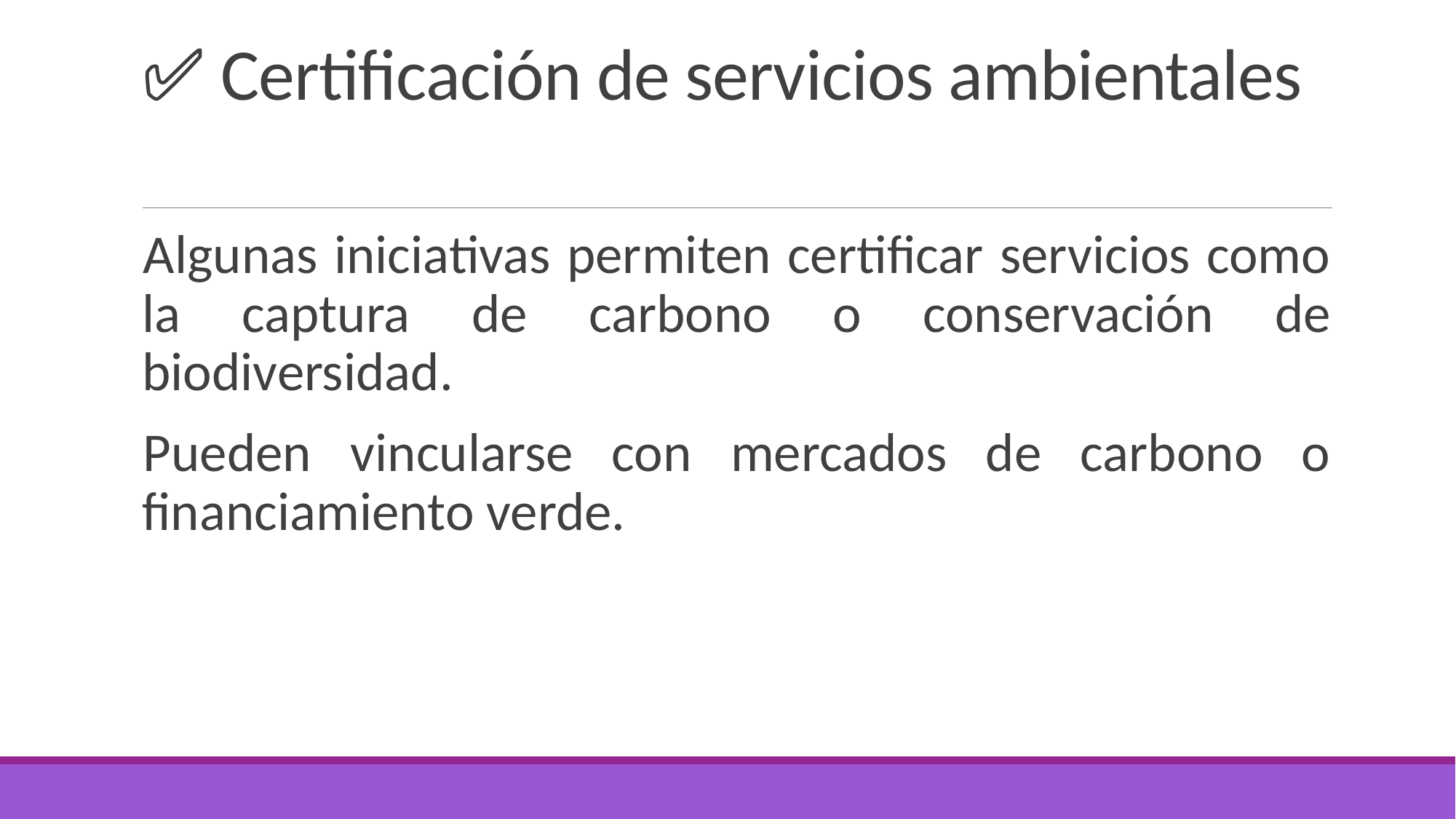

# ✅ Certificación de servicios ambientales
Algunas iniciativas permiten certificar servicios como la captura de carbono o conservación de biodiversidad.
Pueden vincularse con mercados de carbono o financiamiento verde.